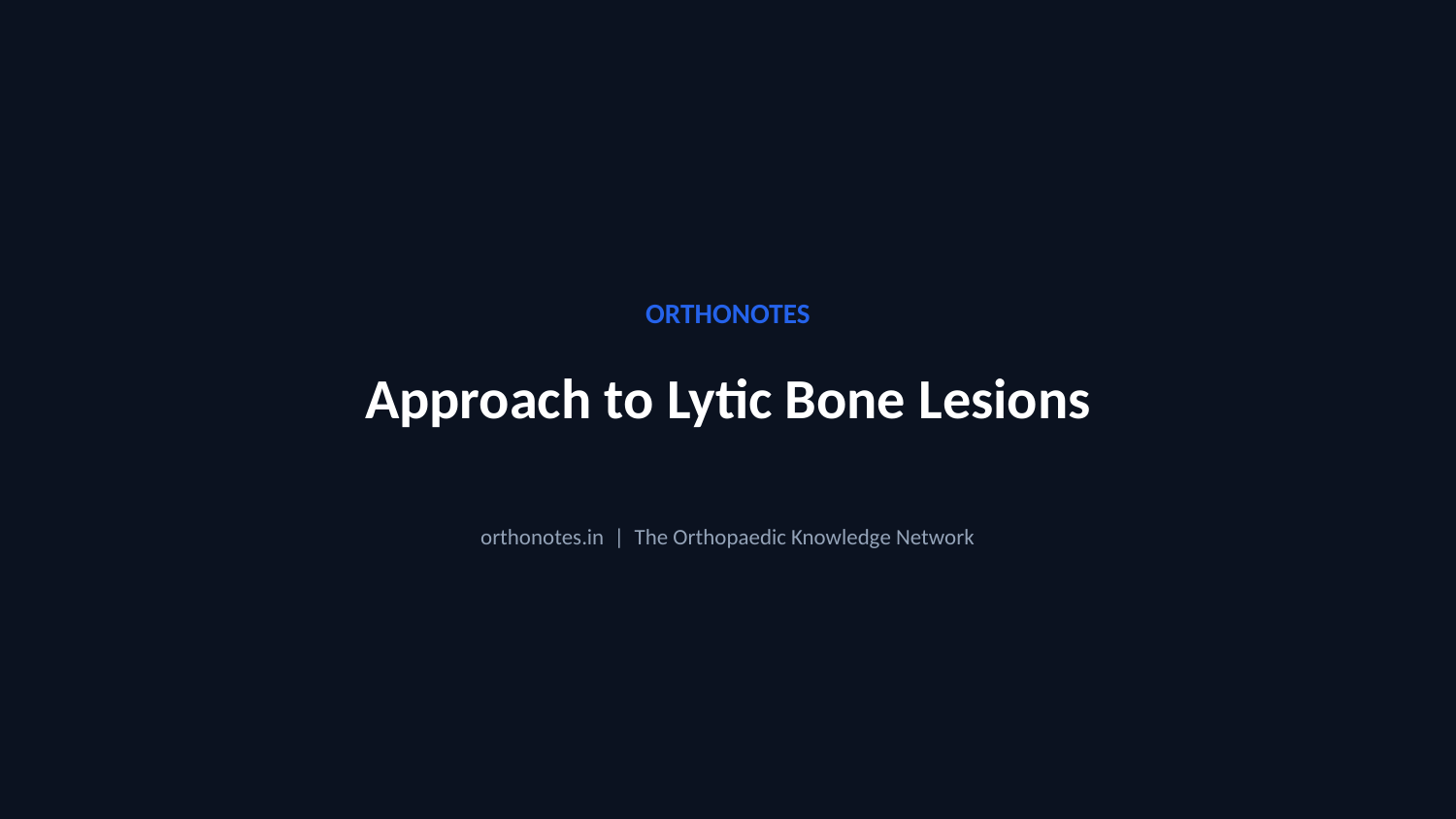

ORTHONOTES
Approach to Lytic Bone Lesions
orthonotes.in  |  The Orthopaedic Knowledge Network